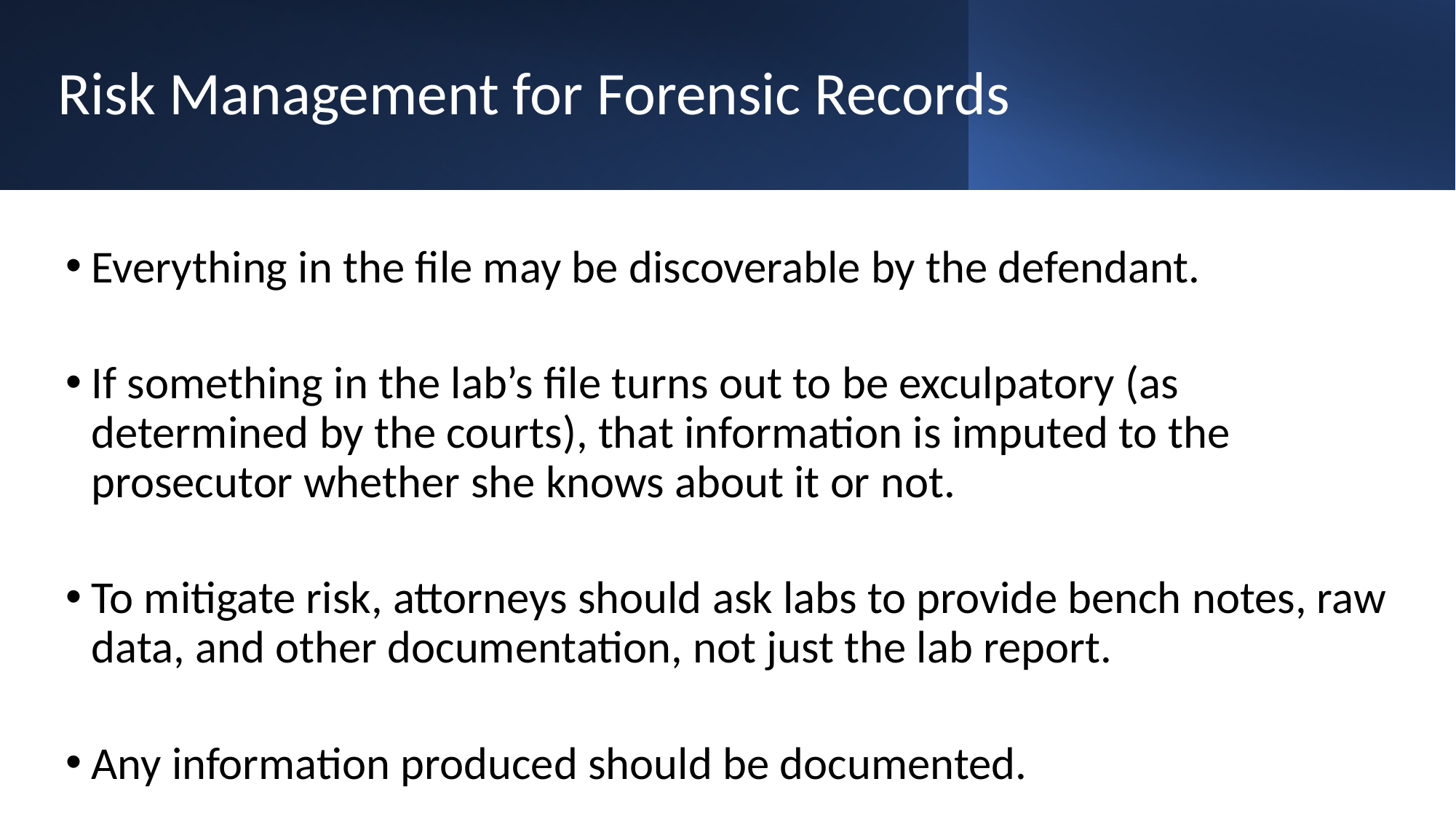

# Risk Management for Forensic Records

Everything in the file may be discoverable by the defendant.

If something in the lab’s file turns out to be exculpatory (as determined by the courts), that information is imputed to the prosecutor whether she knows about it or not.

To mitigate risk, attorneys should ask labs to provide bench notes, raw data, and other documentation, not just the lab report.

Any information produced should be documented.